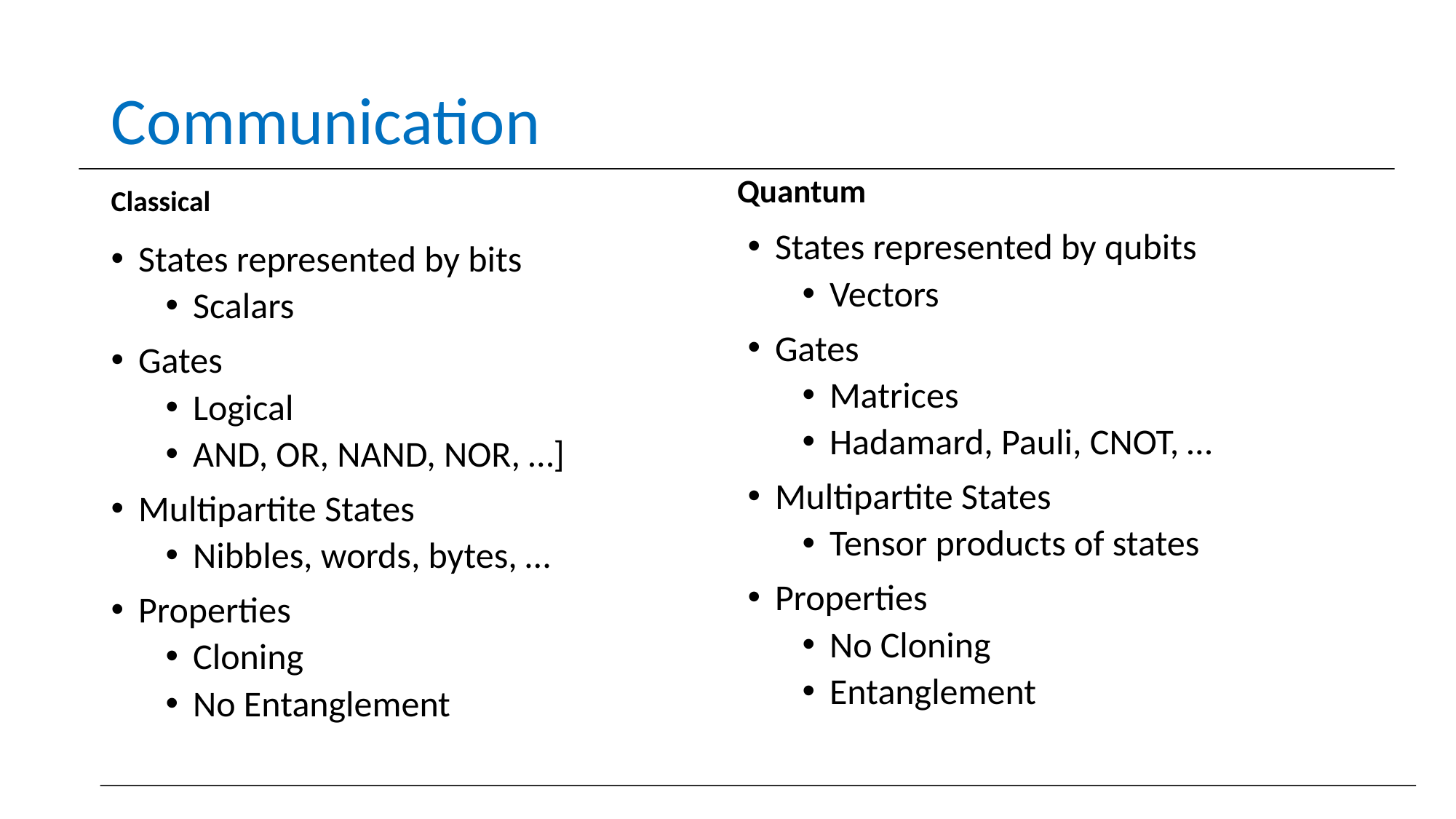

# Communication

Quantum
Classical
States represented by qubits
Vectors
Gates
Matrices
Hadamard, Pauli, CNOT, …
Multipartite States
Tensor products of states
Properties
No Cloning
Entanglement

States represented by bits
Scalars
Gates
Logical
AND, OR, NAND, NOR, …]
Multipartite States
Nibbles, words, bytes, …
Properties
Cloning
No Entanglement